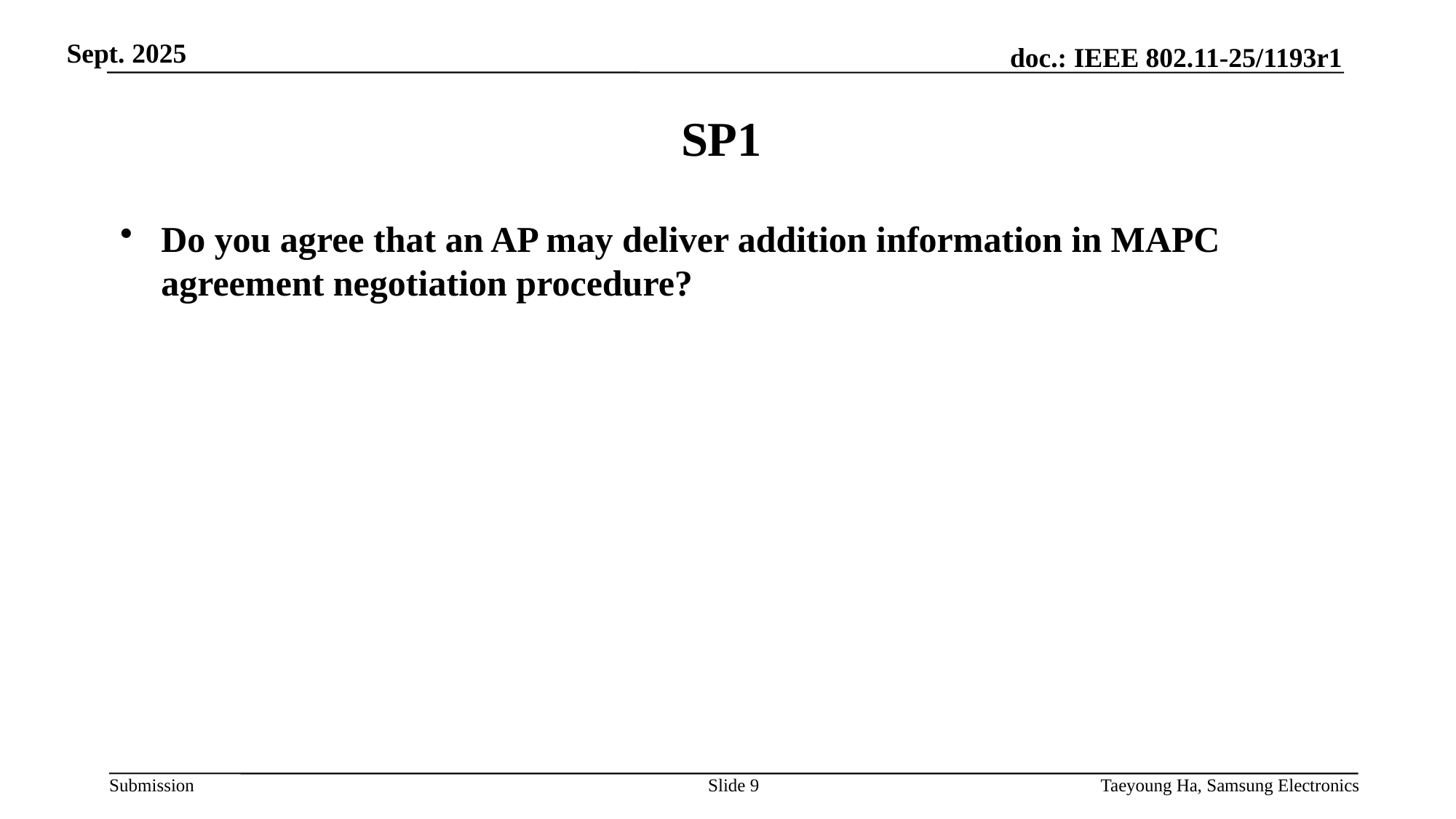

# SP1
Do you agree that an AP may deliver addition information in MAPC agreement negotiation procedure?
Slide 9
Taeyoung Ha, Samsung Electronics